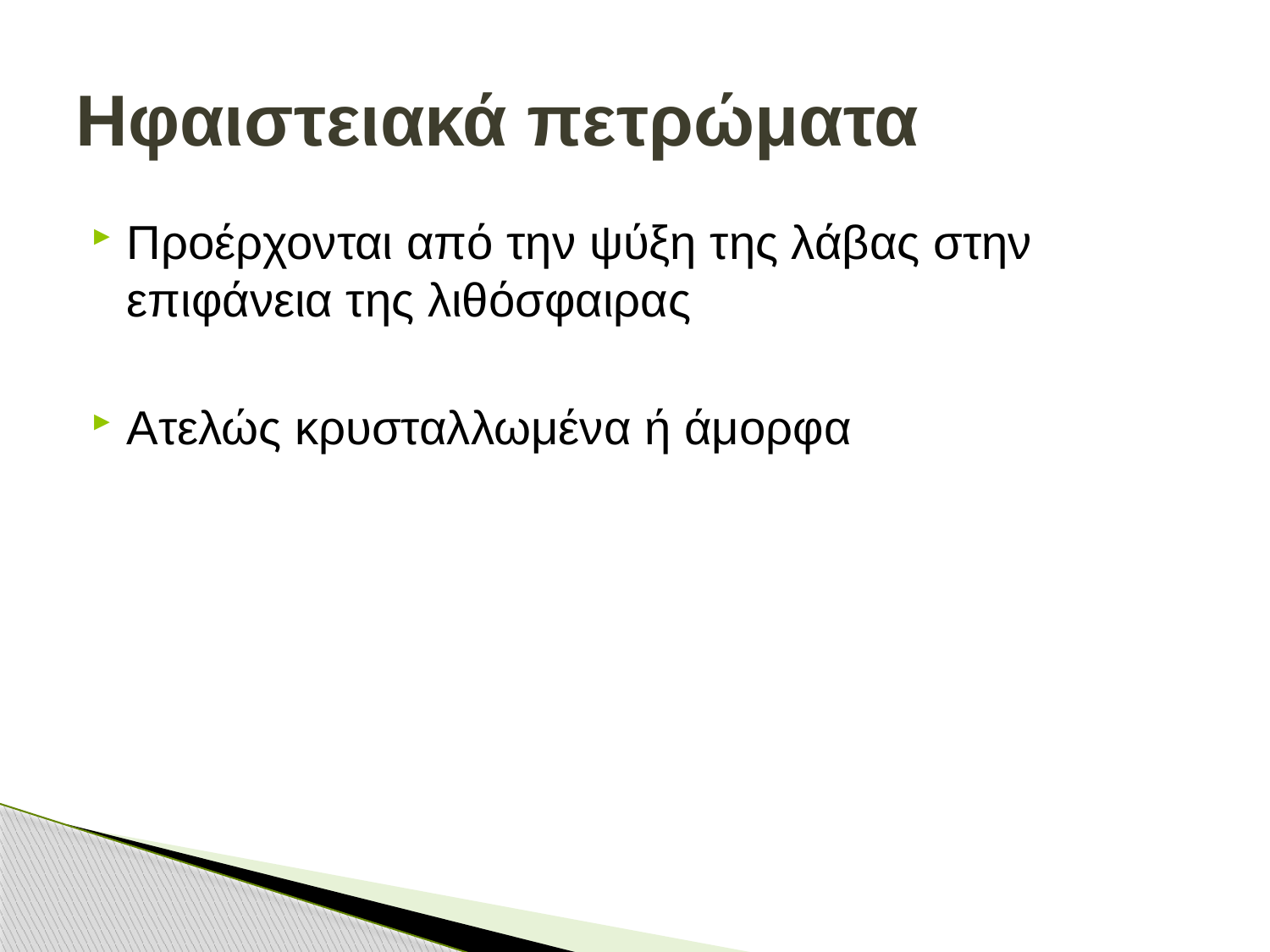

# Ηφαιστειακά πετρώματα
Προέρχονται από την ψύξη της λάβας στην επιφάνεια της λιθόσφαιρας

Ατελώς κρυσταλλωμένα ή άμορφα